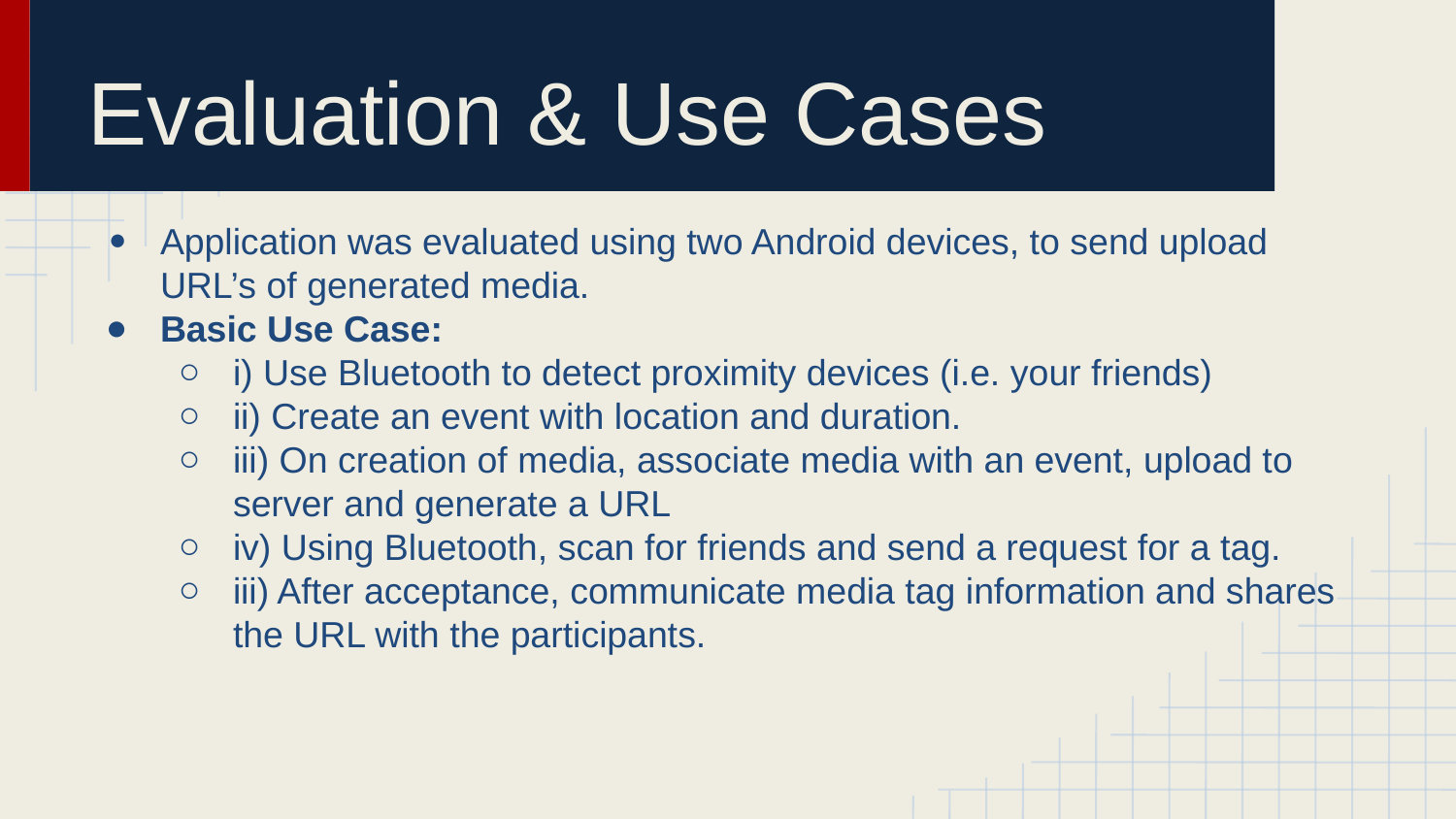

# Evaluation & Use Cases
Application was evaluated using two Android devices, to send upload URL’s of generated media.
Basic Use Case:
i) Use Bluetooth to detect proximity devices (i.e. your friends)
ii) Create an event with location and duration.
iii) On creation of media, associate media with an event, upload to server and generate a URL
iv) Using Bluetooth, scan for friends and send a request for a tag.
iii) After acceptance, communicate media tag information and shares the URL with the participants.